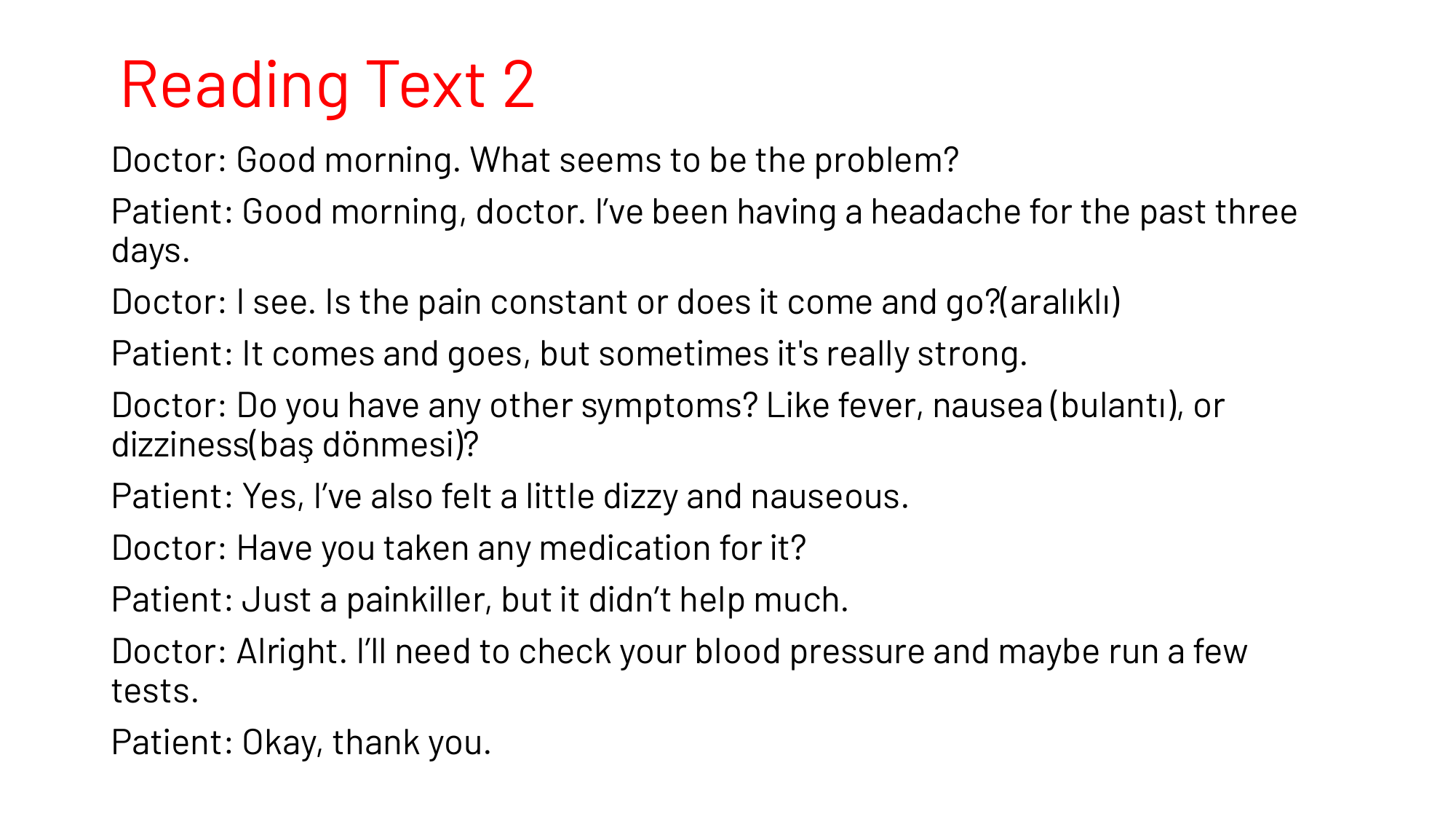

Reading Text 2
Doctor: Good morning. What seems to be the problem?
Patient: Good morning, doctor. I’ve been having a headache for the past three days.
Doctor: I see. Is the pain constant or does it come and go?(aralıklı)
Patient: It comes and goes, but sometimes it's really strong.
Doctor: Do you have any other symptoms? Like fever, nausea (bulantı), or dizziness(baş dönmesi)?
Patient: Yes, I’ve also felt a little dizzy and nauseous.
Doctor: Have you taken any medication for it?
Patient: Just a painkiller, but it didn’t help much.
Doctor: Alright. I’ll need to check your blood pressure and maybe run a few tests.
Patient: Okay, thank you.